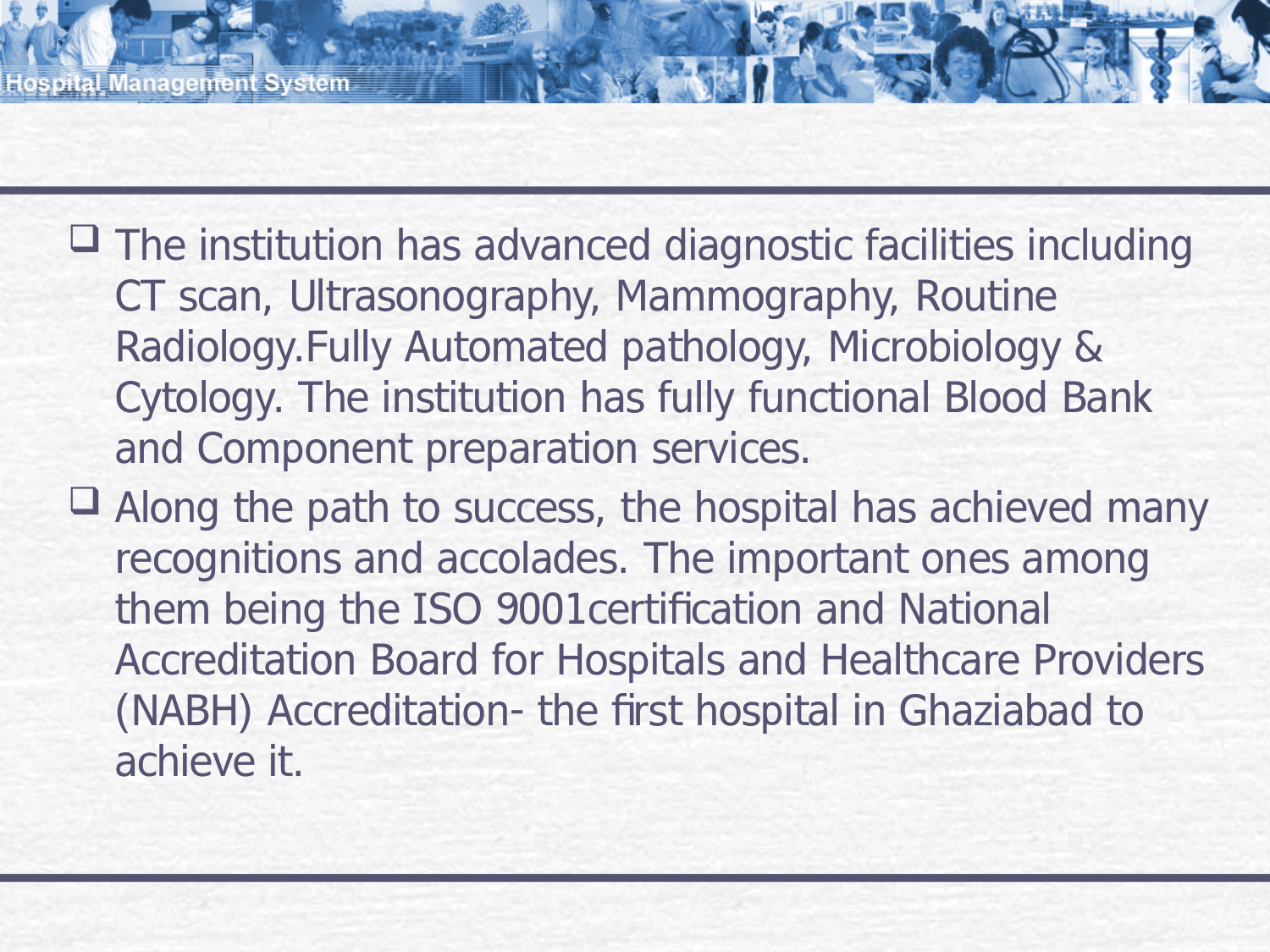

#
The institution has advanced diagnostic facilities including CT scan, Ultrasonography, Mammography, Routine Radiology.Fully Automated pathology, Microbiology & Cytology. The institution has fully functional Blood Bank and Component preparation services.
Along the path to success, the hospital has achieved many recognitions and accolades. The important ones among them being the ISO 9001certification and National Accreditation Board for Hospitals and Healthcare Providers (NABH) Accreditation- the first hospital in Ghaziabad to achieve it.